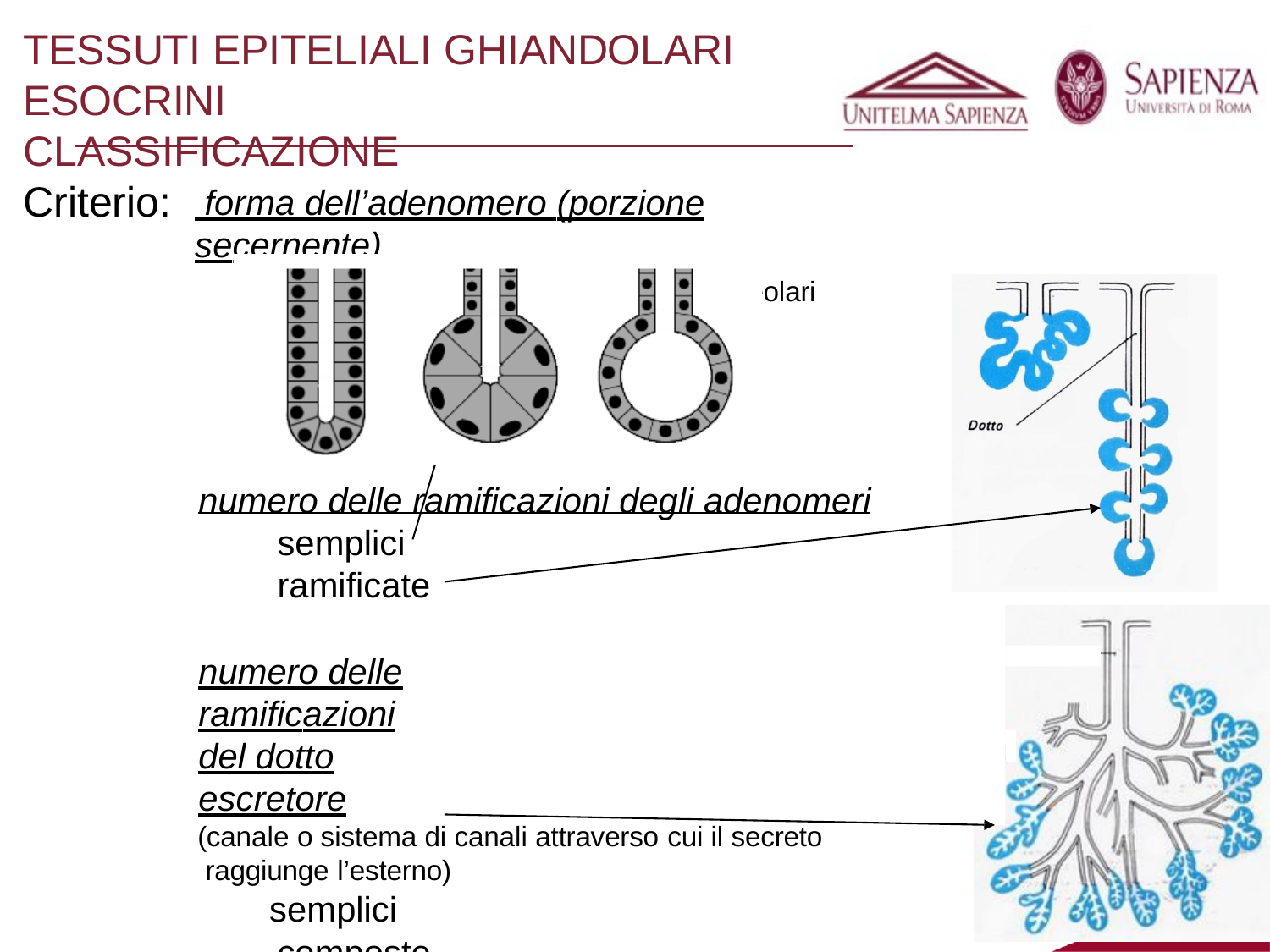

TESSUTI EPITELIALI GHIANDOLARI ESOCRINI
CLASSIFICAZIONE

Criterio:
 forma dell’adenomero (porzione secernente)
tubulari	acinose	alveolari

numero delle ramificazioni degli adenomeri
semplici ramificate

numero delle ramificazioni del dotto escretore
(canale o sistema di canali attraverso cui il secreto raggiunge l’esterno)
semplici composte